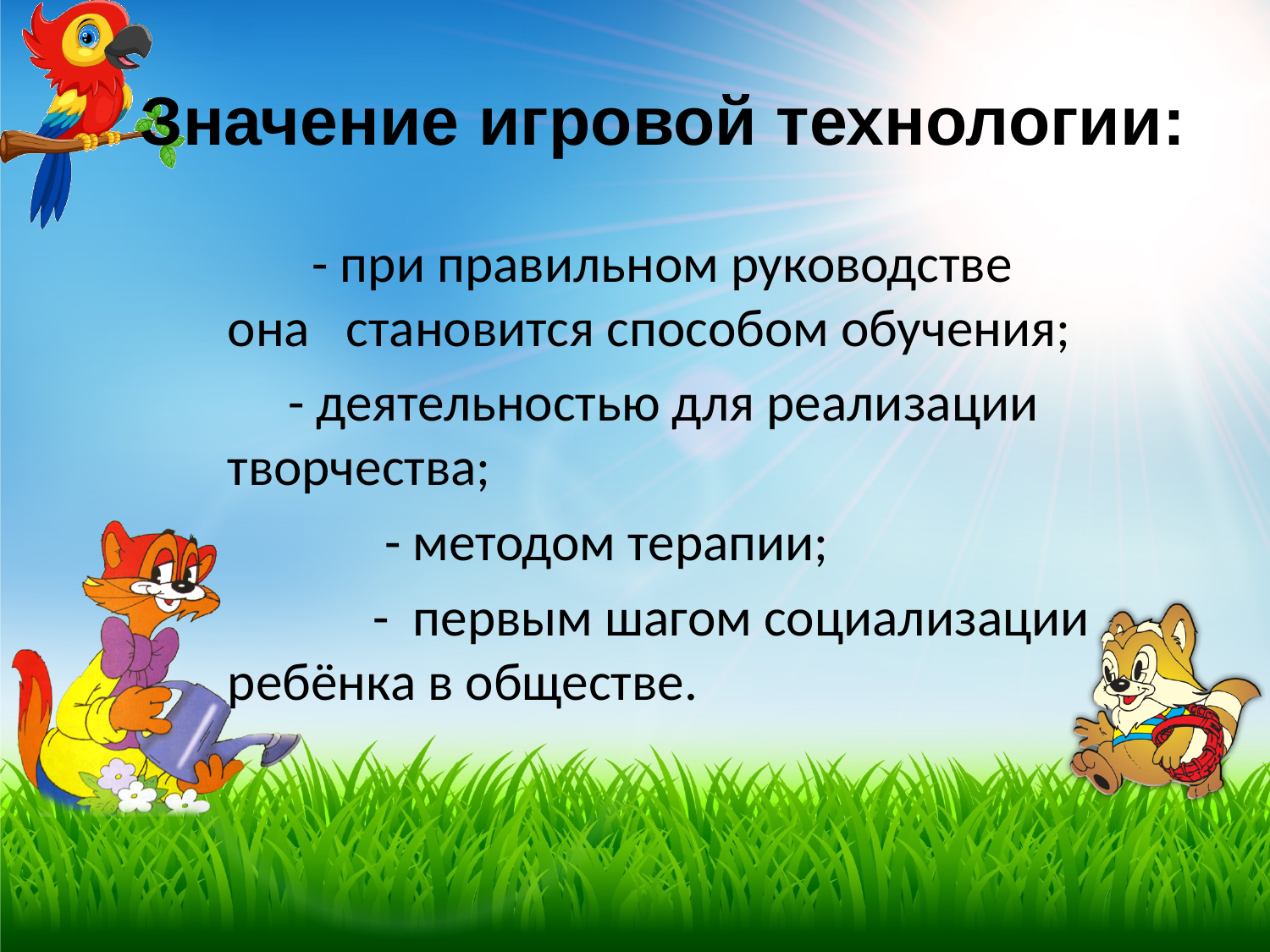

# Значение игровой технологии:
       - при правильном руководстве она   становится способом обучения;
     - деятельностью для реализации творчества;
             - методом терапии;
            -  первым шагом социализации ребёнка в обществе.